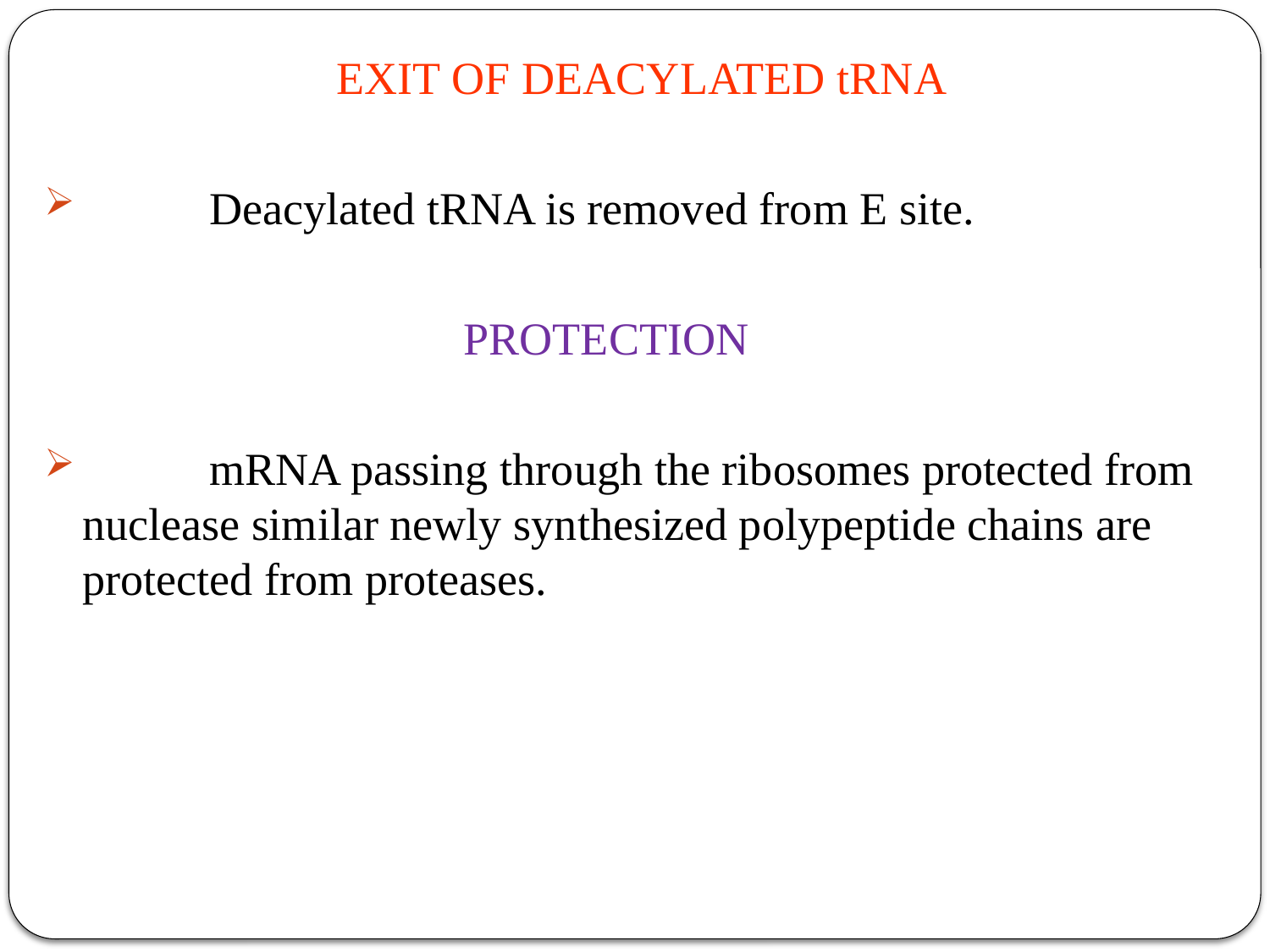

EXIT OF DEACYLATED tRNA

	Deacylated tRNA is removed from E site.

				PROTECTION

	mRNA passing through the ribosomes protected from nuclease similar newly synthesized polypeptide chains are protected from proteases.